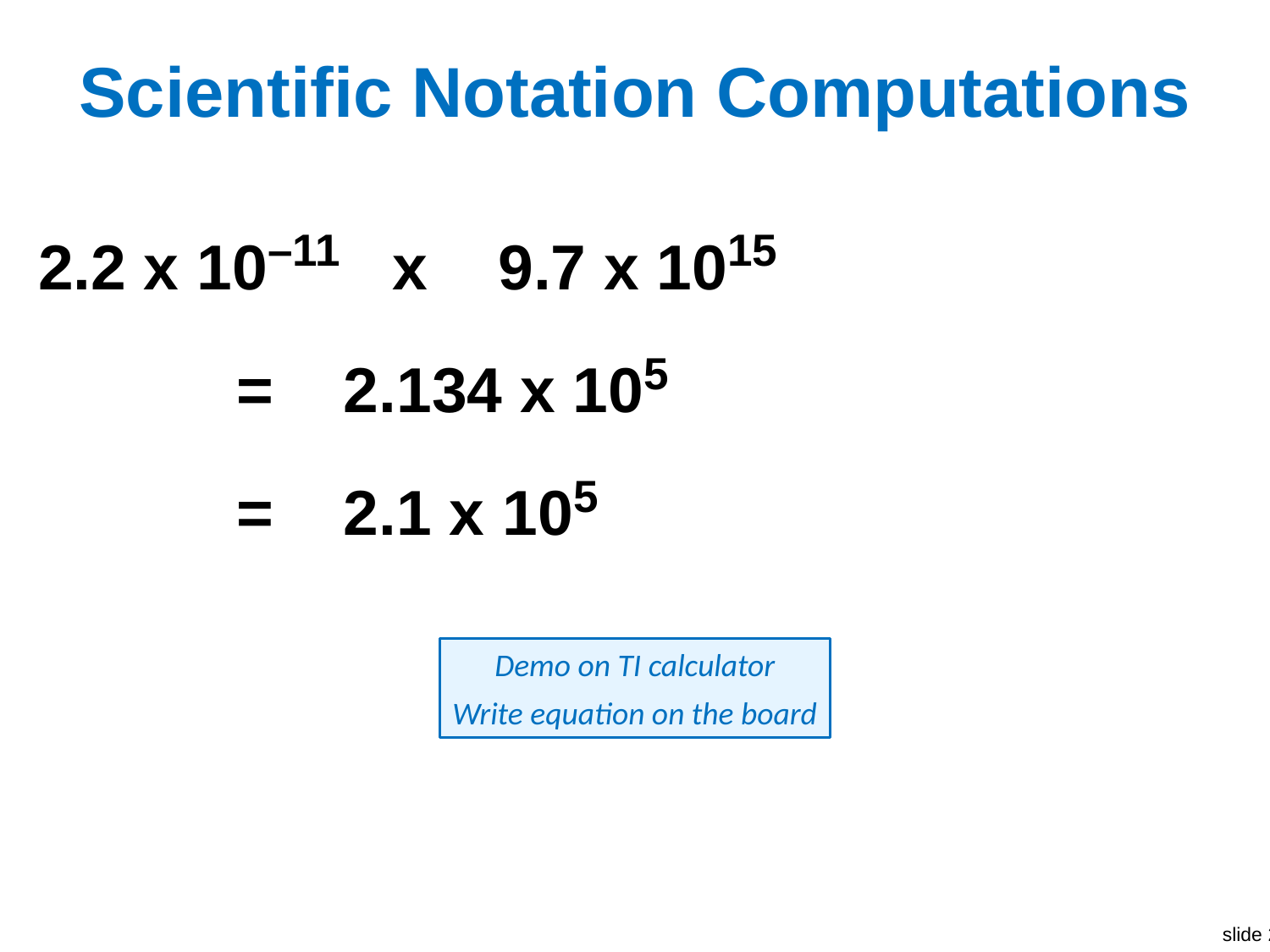

# Scientific Notation Computations
2.2 x 10–11   x    9.7 x 1015
		=    2.134 x 105
		=    2.1 x 105
Demo on TI calculator
Write equation on the board